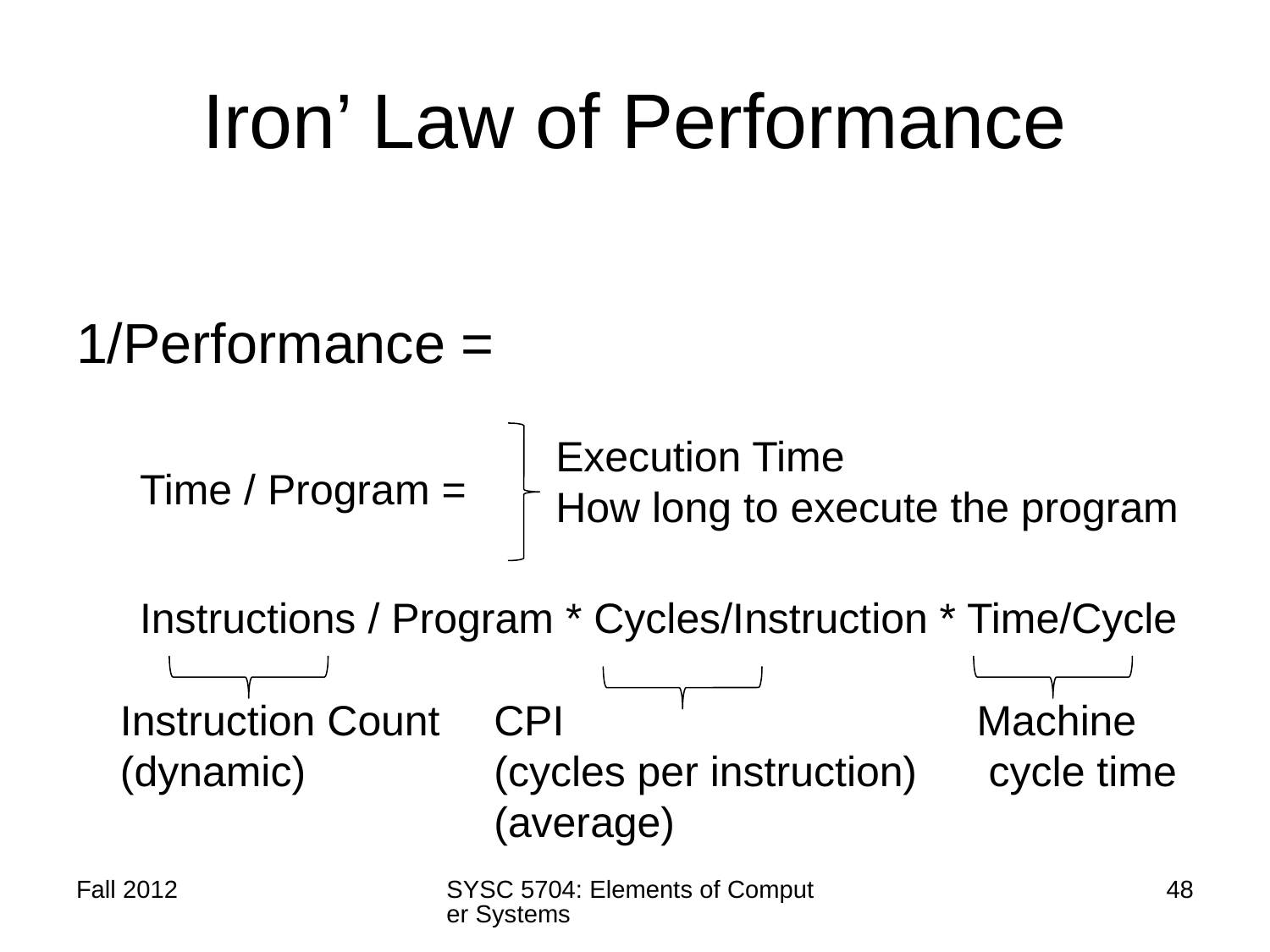

# Iron’ Law of Performance

1/Performance =

Time / Program =

Instructions / Program * Cycles/Instruction * Time/Cycle

Execution Time
How long to execute the program

Instruction Count
(dynamic)
CPI
(cycles per instruction)
(average)
Machine
 cycle time
Fall 2012
SYSC 5704: Elements of Computer Systems
48